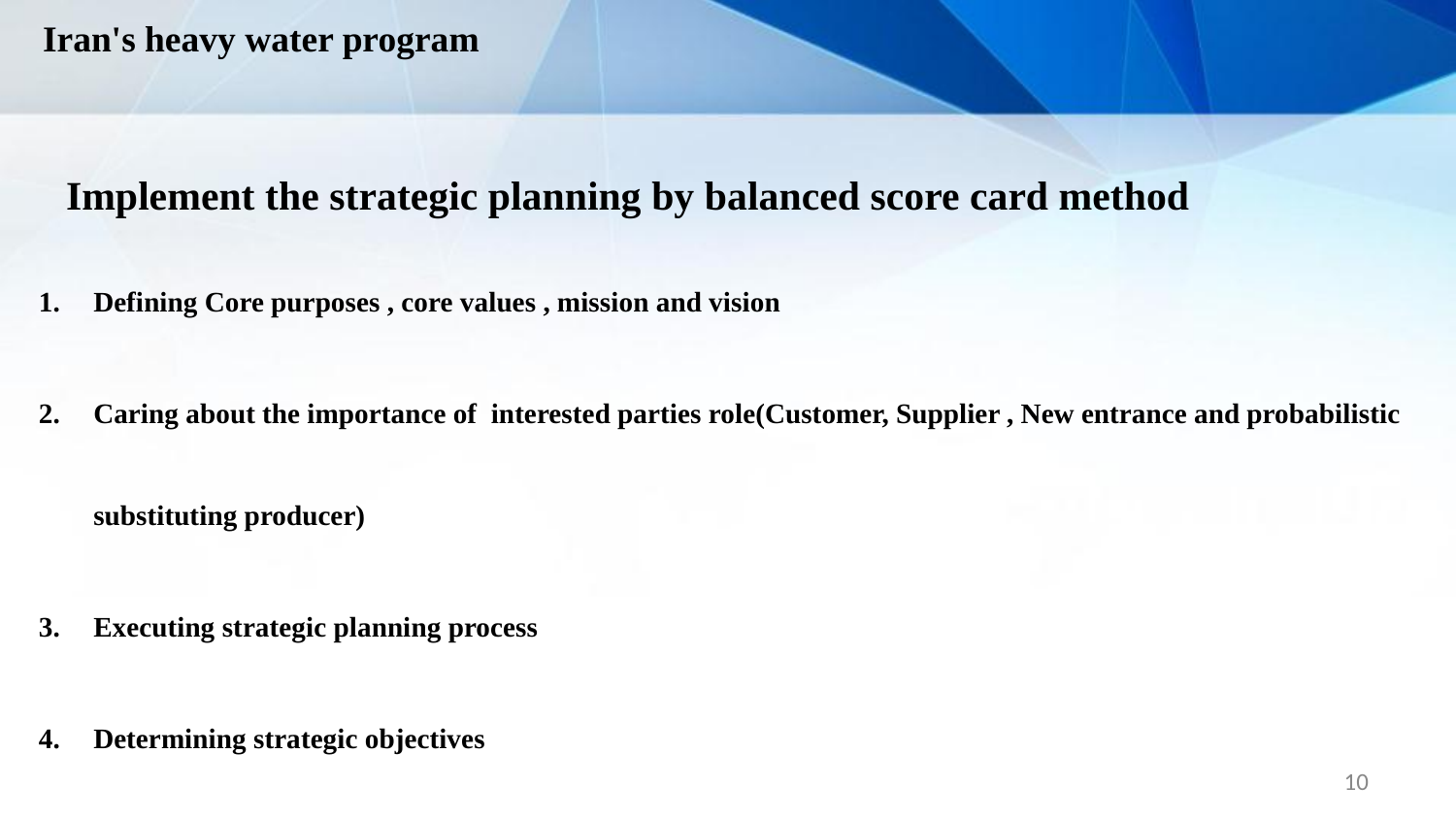

Iran's heavy water program
# Implement the strategic planning by balanced score card method

Defining Core purposes , core values , mission and vision
Caring about the importance of  interested parties role(Customer, Supplier , New entrance and probabilistic substituting producer)
Executing strategic planning process
Determining strategic objectives

10